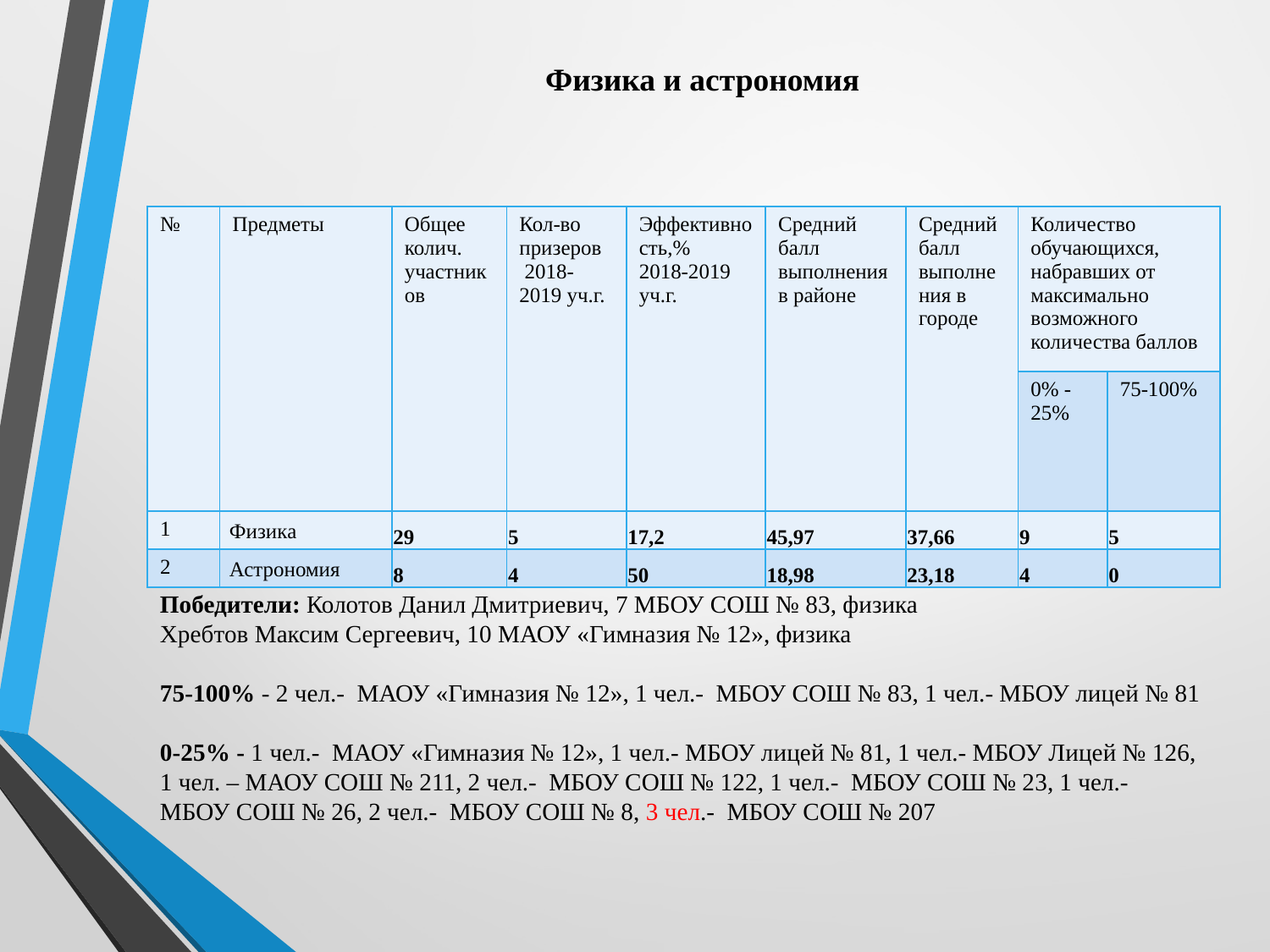

Физика и астрономия
| № | Предметы | Общее колич. участников | Кол-во призеров 2018-2019 уч.г. | Эффективность,% 2018-2019 уч.г. | Средний балл выполнения в районе | Средний балл выполнения в городе | Количество обучающихся, набравших от максимально возможного количества баллов |  |
| --- | --- | --- | --- | --- | --- | --- | --- | --- |
|  |  |  |  |  |  |  | 0% -25% | 75-100% |
| 1 | Физика | 29 | 5 | 17,2 | 45,97 | 37,66 | 9 | 5 |
| 2 | Астрономия | 8 | 4 | 50 | 18,98 | 23,18 | 4 | 0 |
Победители: Колотов Данил Дмитриевич, 7 МБОУ СОШ № 83, физика
Хребтов Максим Сергеевич, 10 МАОУ «Гимназия № 12», физика

75-100% - 2 чел.-  МАОУ «Гимназия № 12», 1 чел.-  МБОУ СОШ № 83, 1 чел.- МБОУ лицей № 81

0-25% - 1 чел.-  МАОУ «Гимназия № 12», 1 чел.- МБОУ лицей № 81, 1 чел.- МБОУ Лицей № 126, 1 чел. – МАОУ СОШ № 211, 2 чел.-  МБОУ СОШ № 122, 1 чел.-  МБОУ СОШ № 23, 1 чел.-  МБОУ СОШ № 26, 2 чел.-  МБОУ СОШ № 8, 3 чел.-  МБОУ СОШ № 207